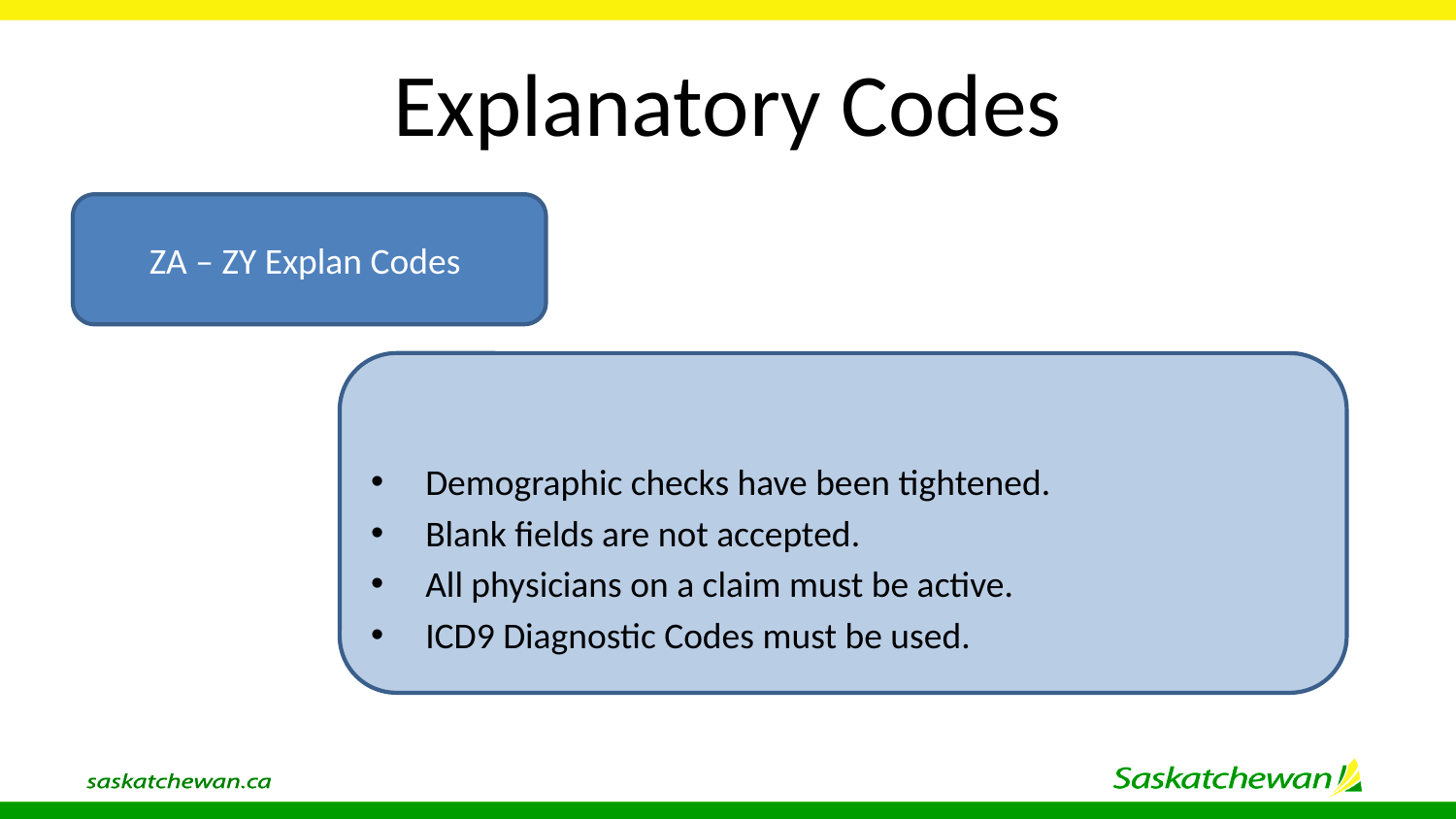

# Explanatory Codes
ZA – ZY Explan Codes

Demographic checks have been tightened.
Blank fields are not accepted.
All physicians on a claim must be active.
ICD9 Diagnostic Codes must be used.